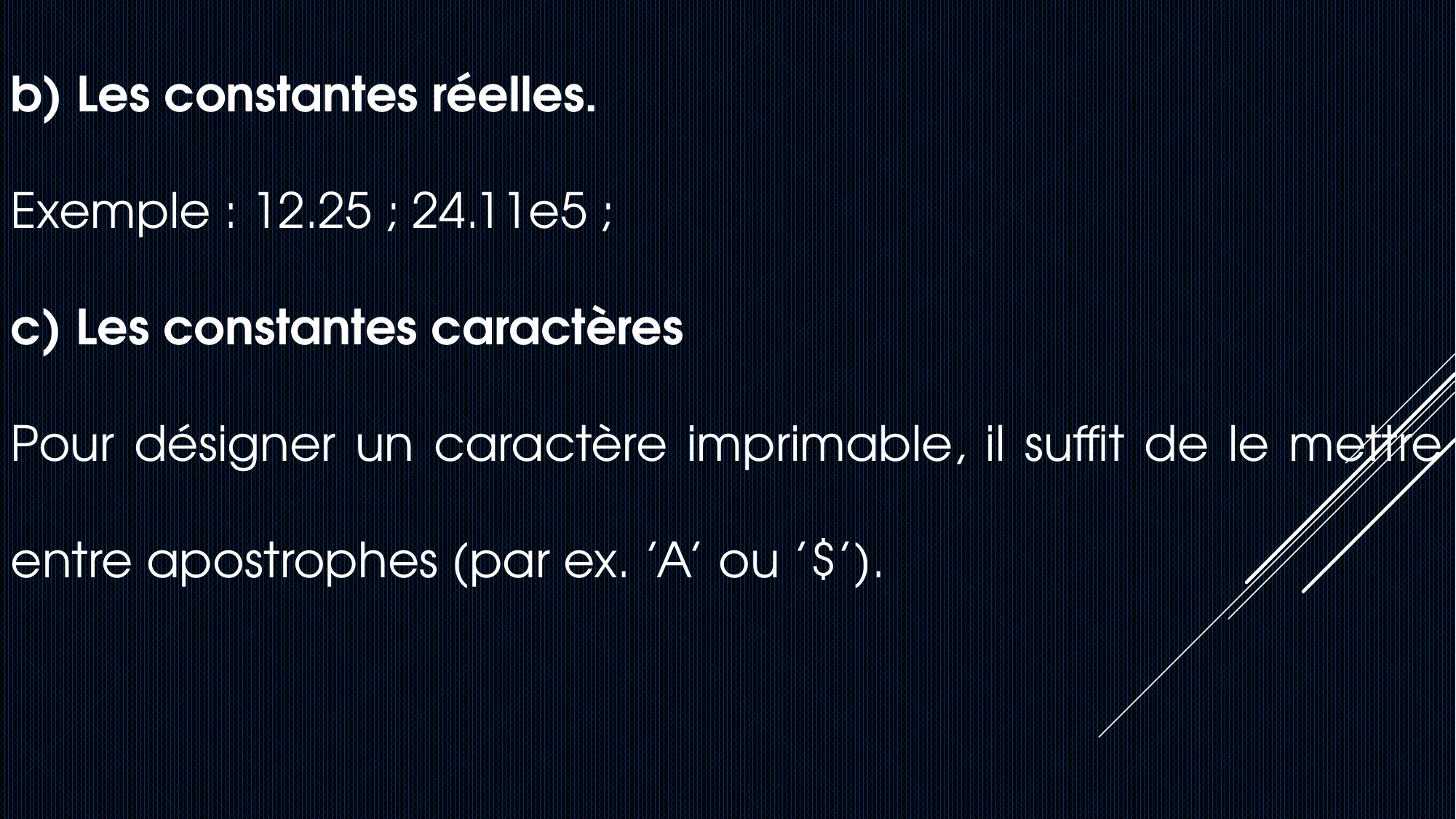

b) Les constantes réelles.
Exemple : 12.25 ; 24.11e5 ;
c) Les constantes caractères
Pour désigner un caractère imprimable, il suffit de le mettre entre apostrophes (par ex. ’A’ ou ’$’).